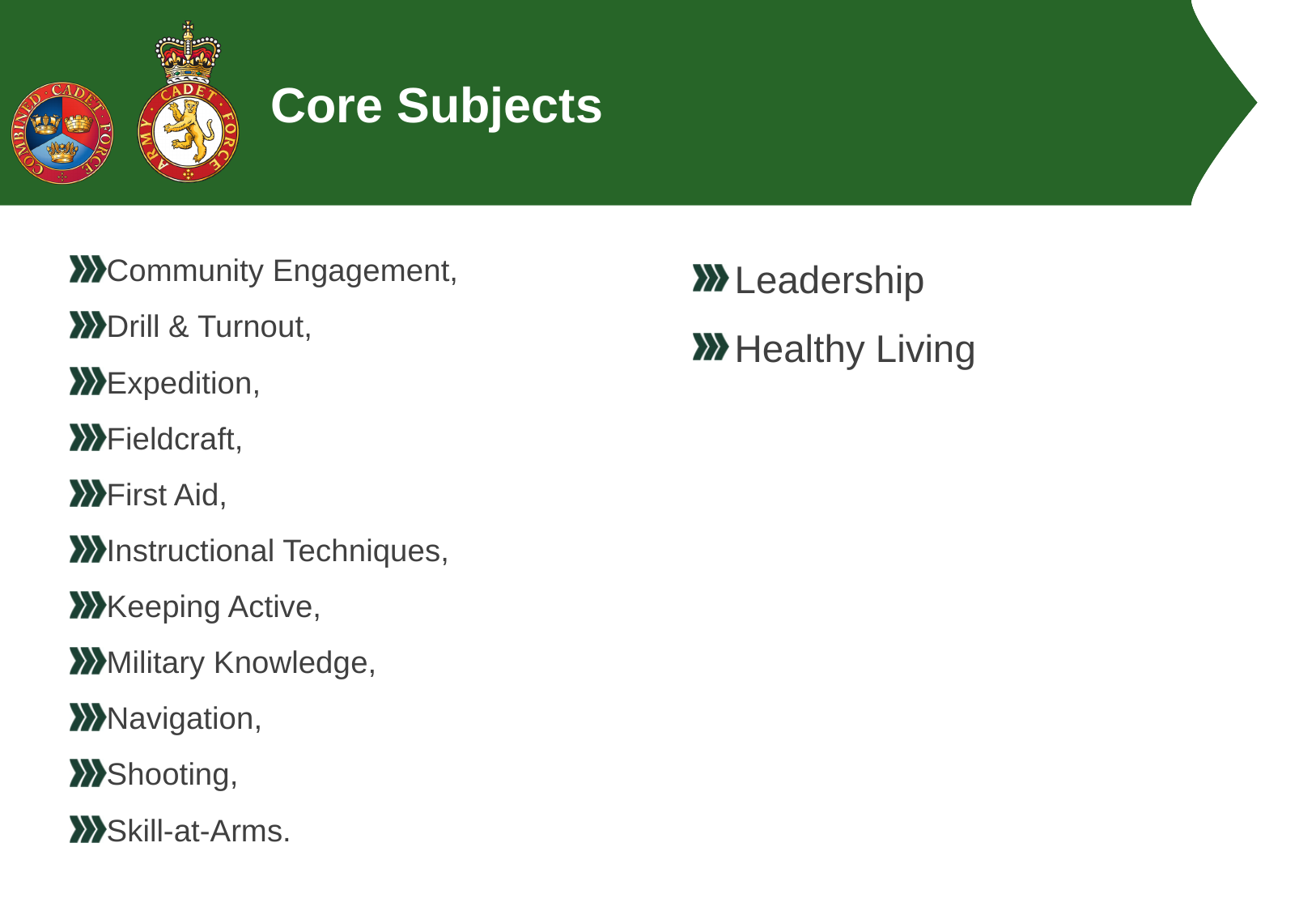

# Core Subjects
Community Engagement,
Drill & Turnout,
Expedition,
Fieldcraft,
First Aid,
Instructional Techniques,
Keeping Active,
Military Knowledge,
Navigation,
Shooting,
Skill-at-Arms.
Leadership
Healthy Living